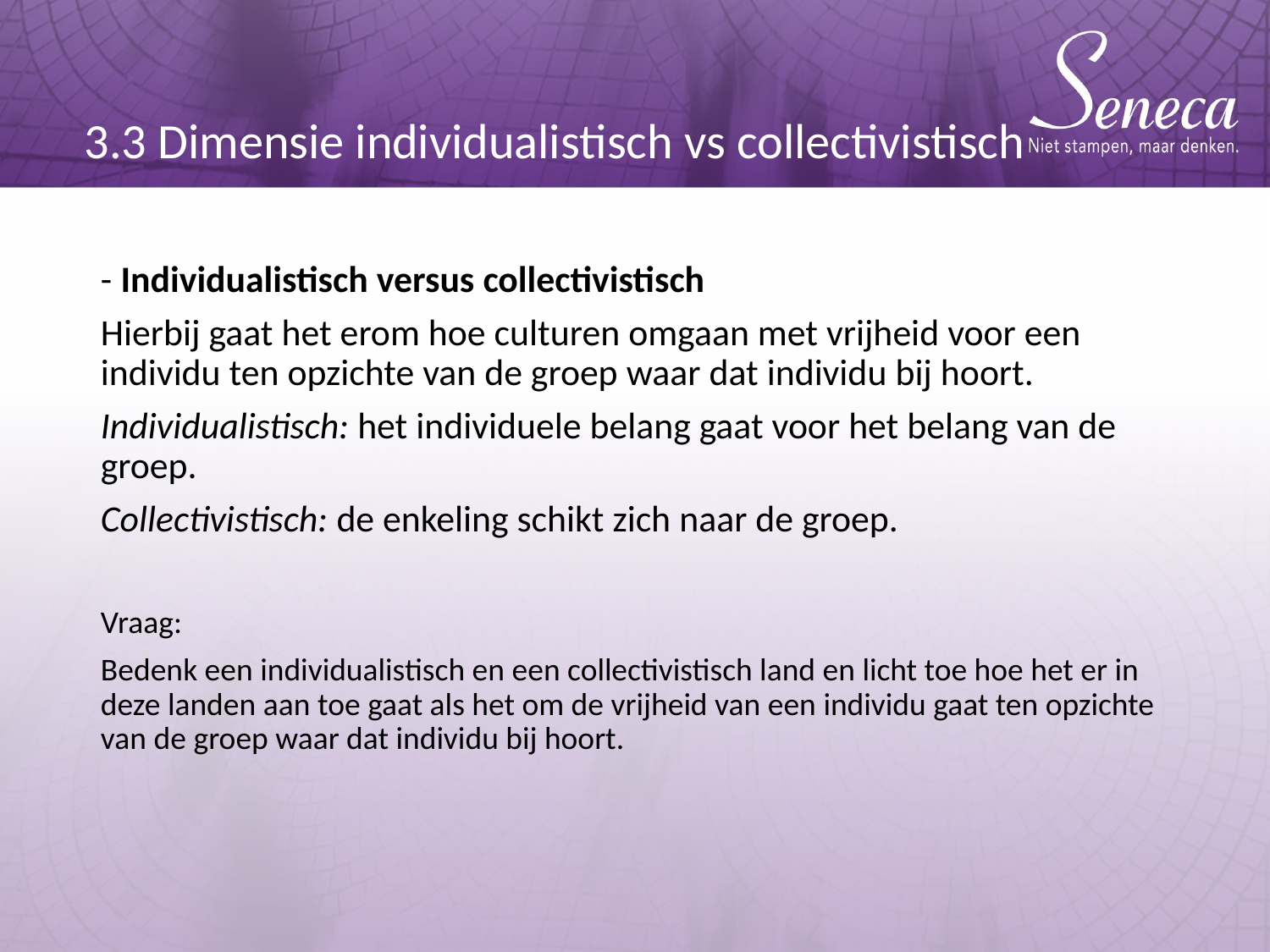

# 3.3 Dimensie individualistisch vs collectivistisch
- Individualistisch versus collectivistisch
Hierbij gaat het erom hoe culturen omgaan met vrijheid voor een individu ten opzichte van de groep waar dat individu bij hoort.
Individualistisch: het individuele belang gaat voor het belang van de groep.
Collectivistisch: de enkeling schikt zich naar de groep.

Vraag:
Bedenk een individualistisch en een collectivistisch land en licht toe hoe het er in deze landen aan toe gaat als het om de vrijheid van een individu gaat ten opzichte van de groep waar dat individu bij hoort.